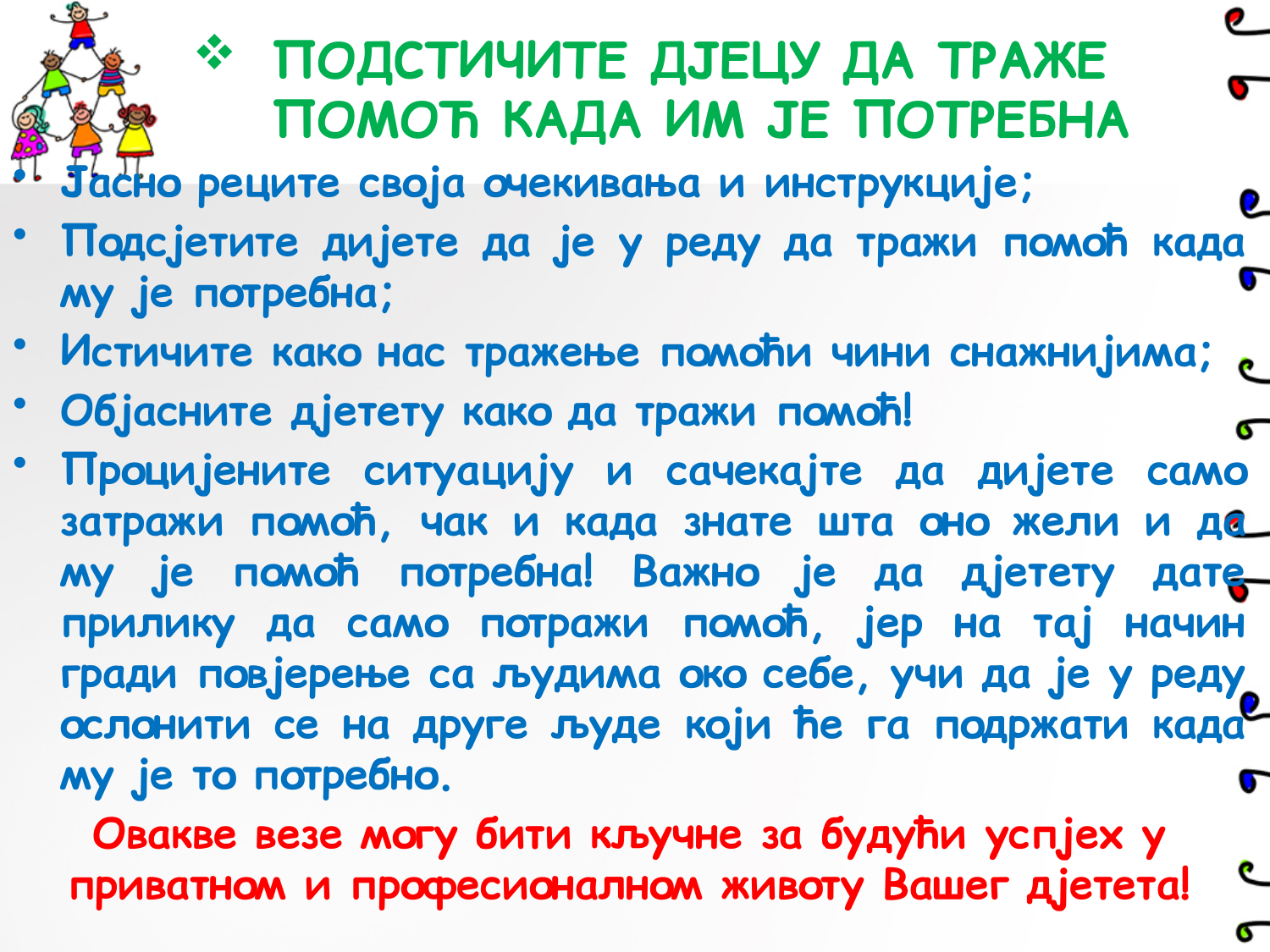

# ПОДСТИЧИТЕ ДЈЕЦУ ДА ТРАЖЕ ПОМОЋ КАДА ИМ ЈЕ ПОТРЕБНА
Јасно реците своја очекивања и инструкције;
Подсјетите дијете да је у реду да тражи помоћ када му је потребна;
Истичите како нас тражење помоћи чини снажнијима;
Објасните дјетету како да тражи помоћ!
Процијените ситуацију и сачекајте да дијете само затражи помоћ, чак и када знате шта оно жели и да му је помоћ потребна! Важно је да дјетету дате прилику да само потражи помоћ, јер на тај начин гради повјерење са људима око себе, учи да је у реду ослонити се на друге људе који ће га подржати када му је то потребно.
Овакве везе могу бити кључне за будући успјех у приватном и професионалном животу Вашег дјетета!